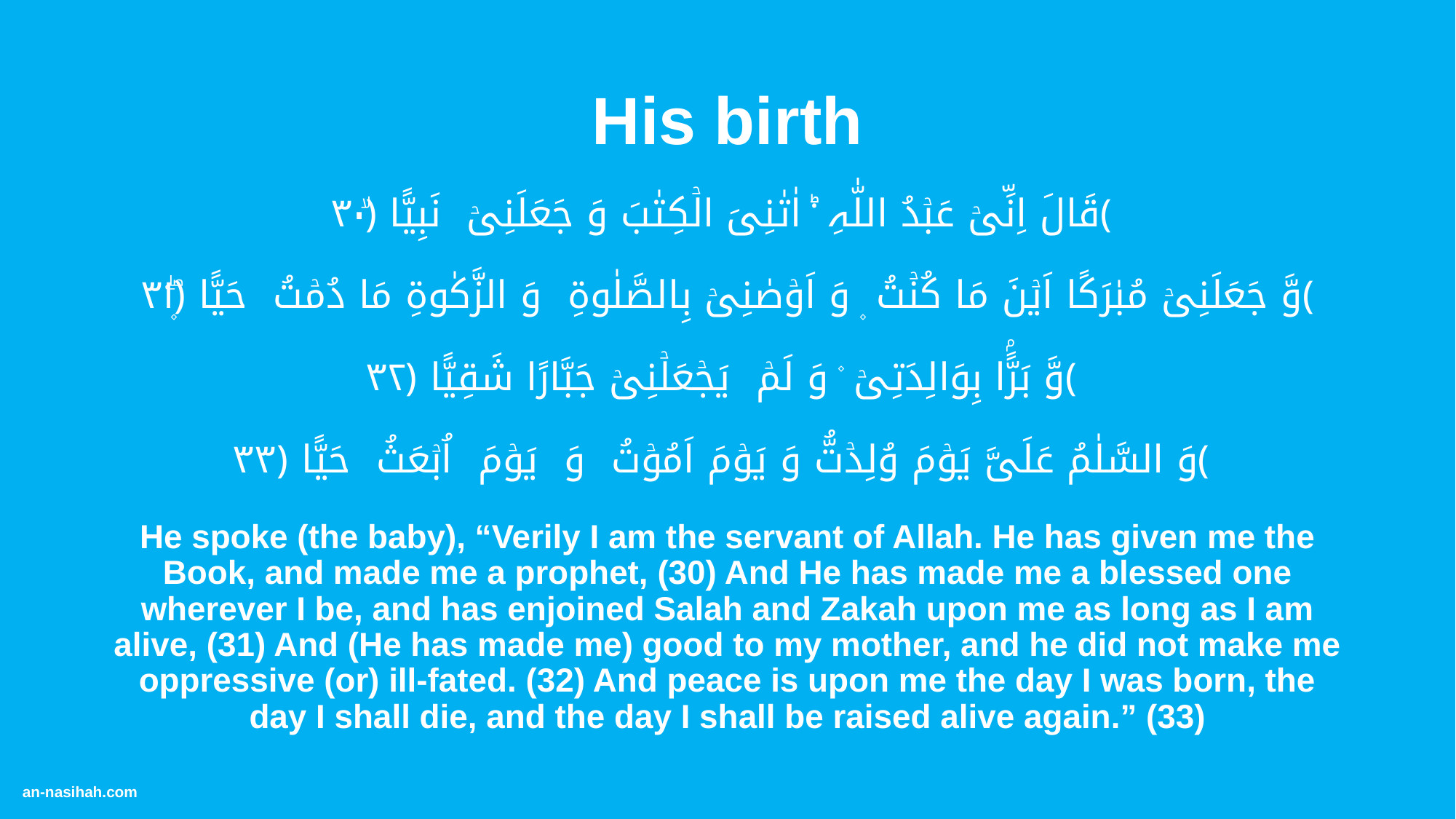

# His birth
قَالَ اِنِّیۡ عَبۡدُ اللّٰہِ ۟ؕ اٰتٰنِیَ الۡکِتٰبَ وَ جَعَلَنِیۡ  نَبِیًّا ﴿ۙ۳۰﴾

وَّ جَعَلَنِیۡ مُبٰرَکًا اَیۡنَ مَا کُنۡتُ ۪ وَ اَوۡصٰنِیۡ بِالصَّلٰوۃِ  وَ الزَّکٰوۃِ مَا دُمۡتُ  حَیًّا ﴿۪ۖ۳۱﴾

وَّ بَرًّۢا بِوَالِدَتِیۡ ۫ وَ لَمۡ  یَجۡعَلۡنِیۡ جَبَّارًا شَقِیًّا ﴿۳۲﴾

وَ السَّلٰمُ عَلَیَّ یَوۡمَ وُلِدۡتُّ وَ یَوۡمَ اَمُوۡتُ  وَ  یَوۡمَ  اُبۡعَثُ  حَیًّا ﴿۳۳﴾

He spoke (the baby), “Verily I am the servant of Allah. He has given me the Book, and made me a prophet, (30) And He has made me a blessed one wherever I be, and has enjoined Salah and Zakah upon me as long as I am alive, (31) And (He has made me) good to my mother, and he did not make me oppressive (or) ill-fated. (32) And peace is upon me the day I was born, the day I shall die, and the day I shall be raised alive again.” (33)